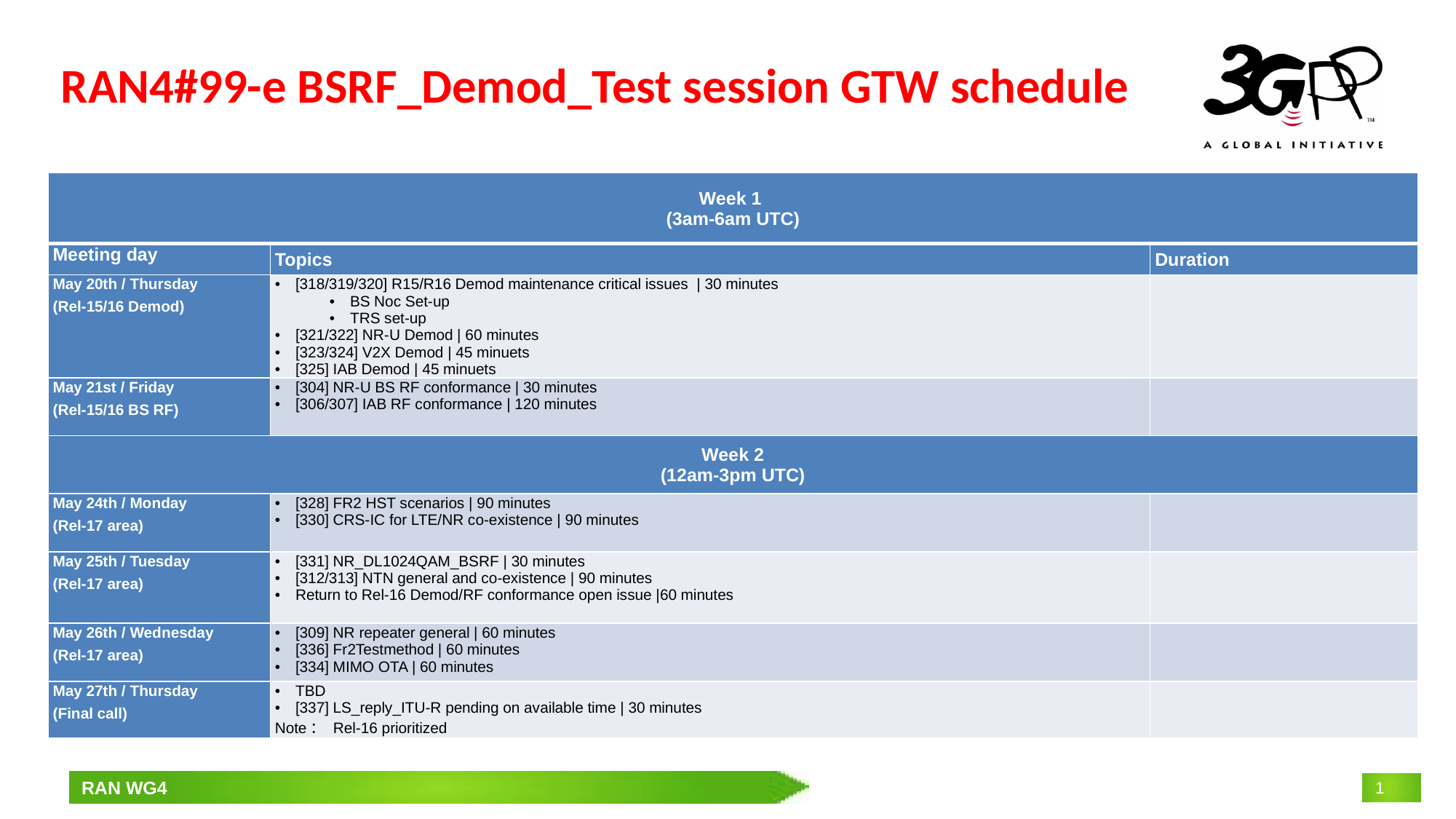

# RAN4#99-e BSRF_Demod_Test session GTW schedule
| Week 1  (3am-6am UTC) |  |  |
| --- | --- | --- |
| Meeting day | Topics | Duration |
| May 20th / Thursday (Rel-15/16 Demod) | [318/319/320] R15/R16 Demod maintenance critical issues | 30 minutes BS Noc Set-up TRS set-up [321/322] NR-U Demod | 60 minutes [323/324] V2X Demod | 45 minuets [325] IAB Demod | 45 minuets |  |
| May 21st / Friday (Rel-15/16 BS RF) | [304] NR-U BS RF conformance | 30 minutes [306/307] IAB RF conformance | 120 minutes |  |
| Week 2 (12am-3pm UTC) |  |  |
| May 24th / Monday (Rel-17 area) | [328] FR2 HST scenarios | 90 minutes [330] CRS-IC for LTE/NR co-existence | 90 minutes |  |
| May 25th / Tuesday (Rel-17 area) | [331] NR\_DL1024QAM\_BSRF | 30 minutes [312/313] NTN general and co-existence | 90 minutes Return to Rel-16 Demod/RF conformance open issue |60 minutes |  |
| May 26th / Wednesday (Rel-17 area) | [309] NR repeater general | 60 minutes [336] Fr2Testmethod | 60 minutes [334] MIMO OTA | 60 minutes |  |
| May 27th / Thursday (Final call) | TBD [337] LS\_reply\_ITU-R pending on available time | 30 minutes Note： Rel-16 prioritized |  |